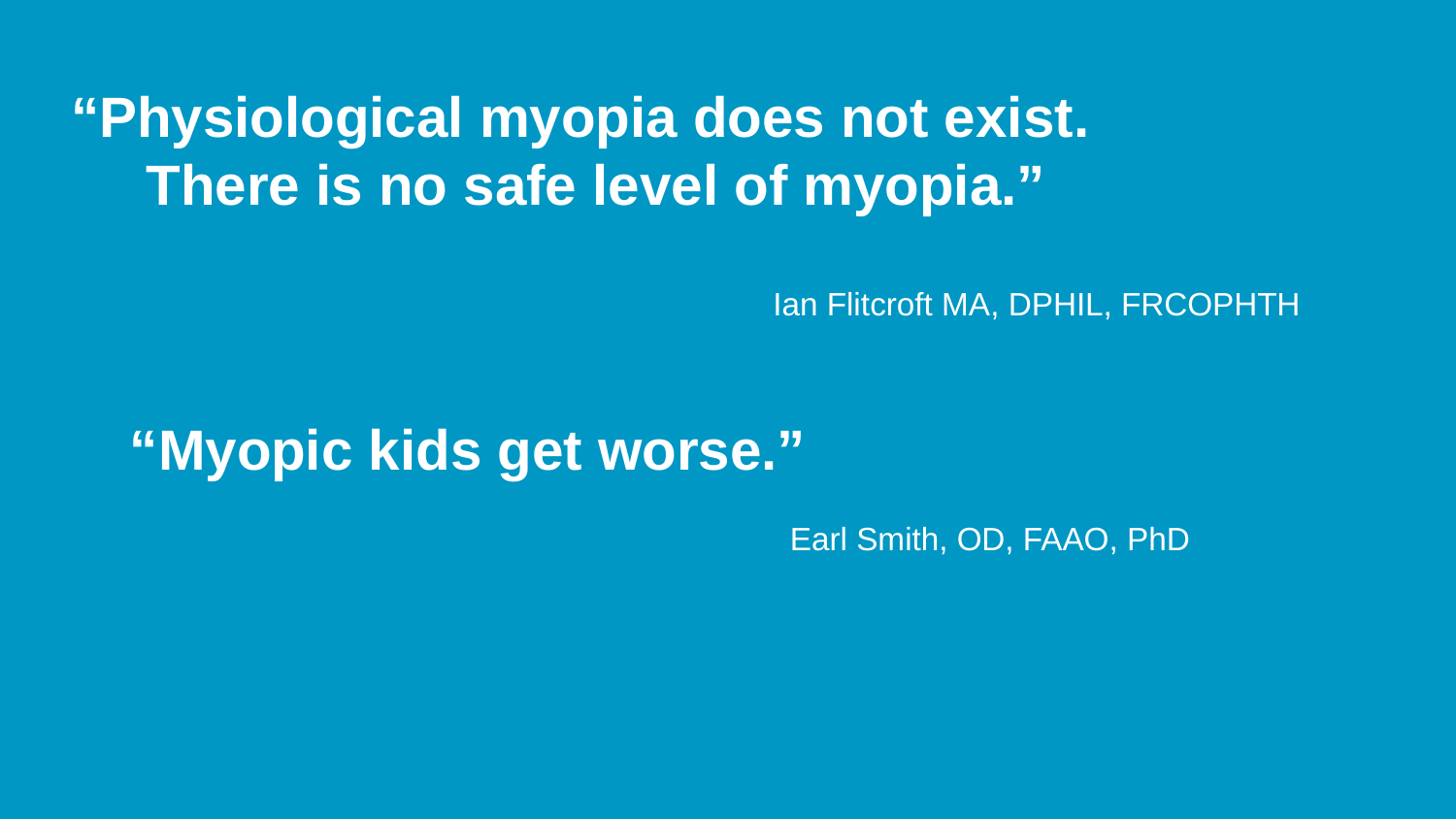

“Physiological myopia does not exist.
There is no safe level of myopia.”
Ian Flitcroft MA, DPHIL, FRCOPHTH
“Myopic kids get worse.”
Earl Smith, OD, FAAO, PhD